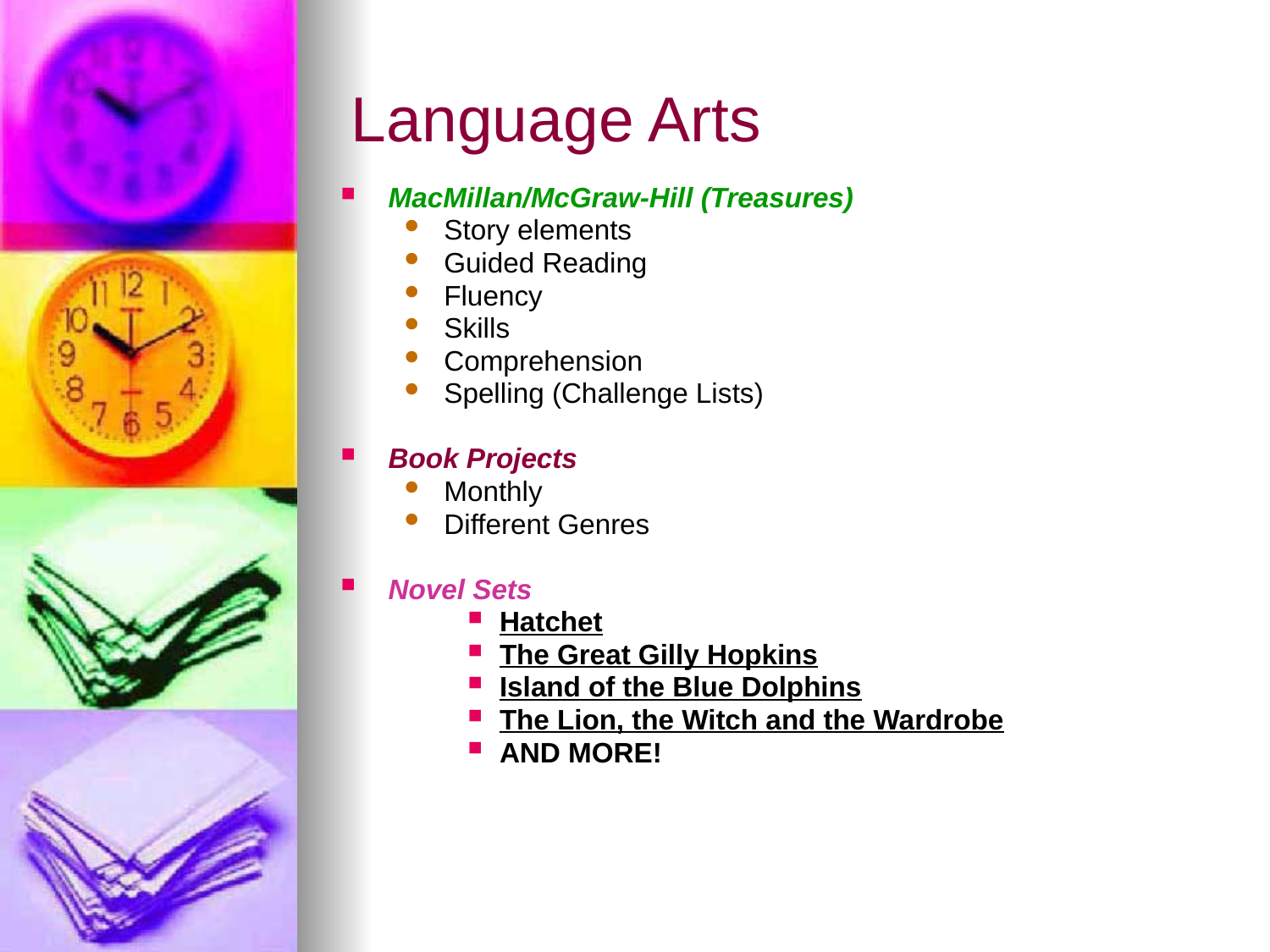

# Language Arts
MacMillan/McGraw-Hill (Treasures)
Story elements
Guided Reading
Fluency
Skills
Comprehension
Spelling (Challenge Lists)

Book Projects
Monthly
Different Genres

Novel Sets
Hatchet
The Great Gilly Hopkins
Island of the Blue Dolphins
The Lion, the Witch and the Wardrobe
AND MORE!